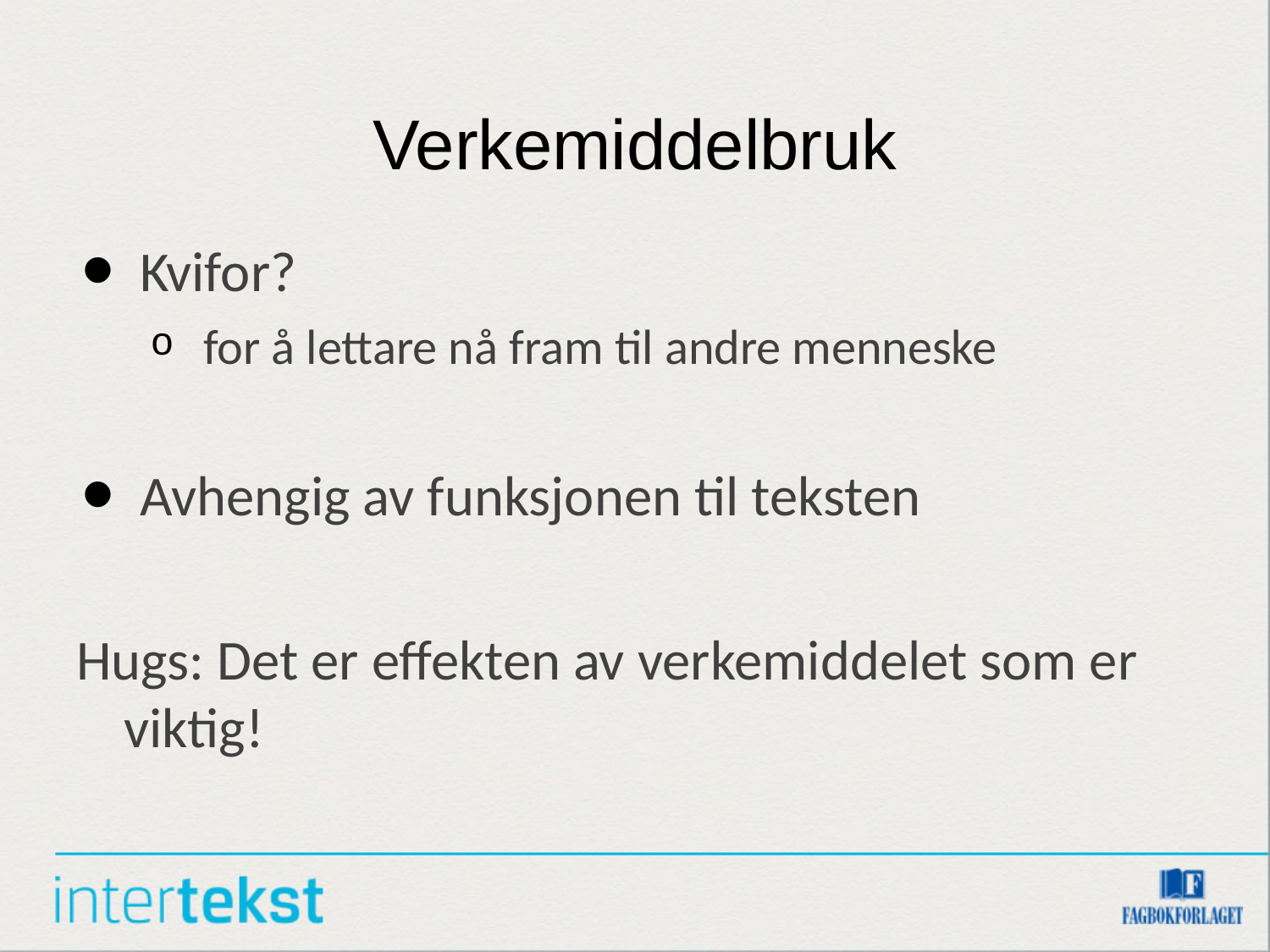

# Verkemiddelbruk
Kvifor?
for å lettare nå fram til andre menneske

Avhengig av funksjonen til teksten

Hugs: Det er effekten av verkemiddelet som er viktig!